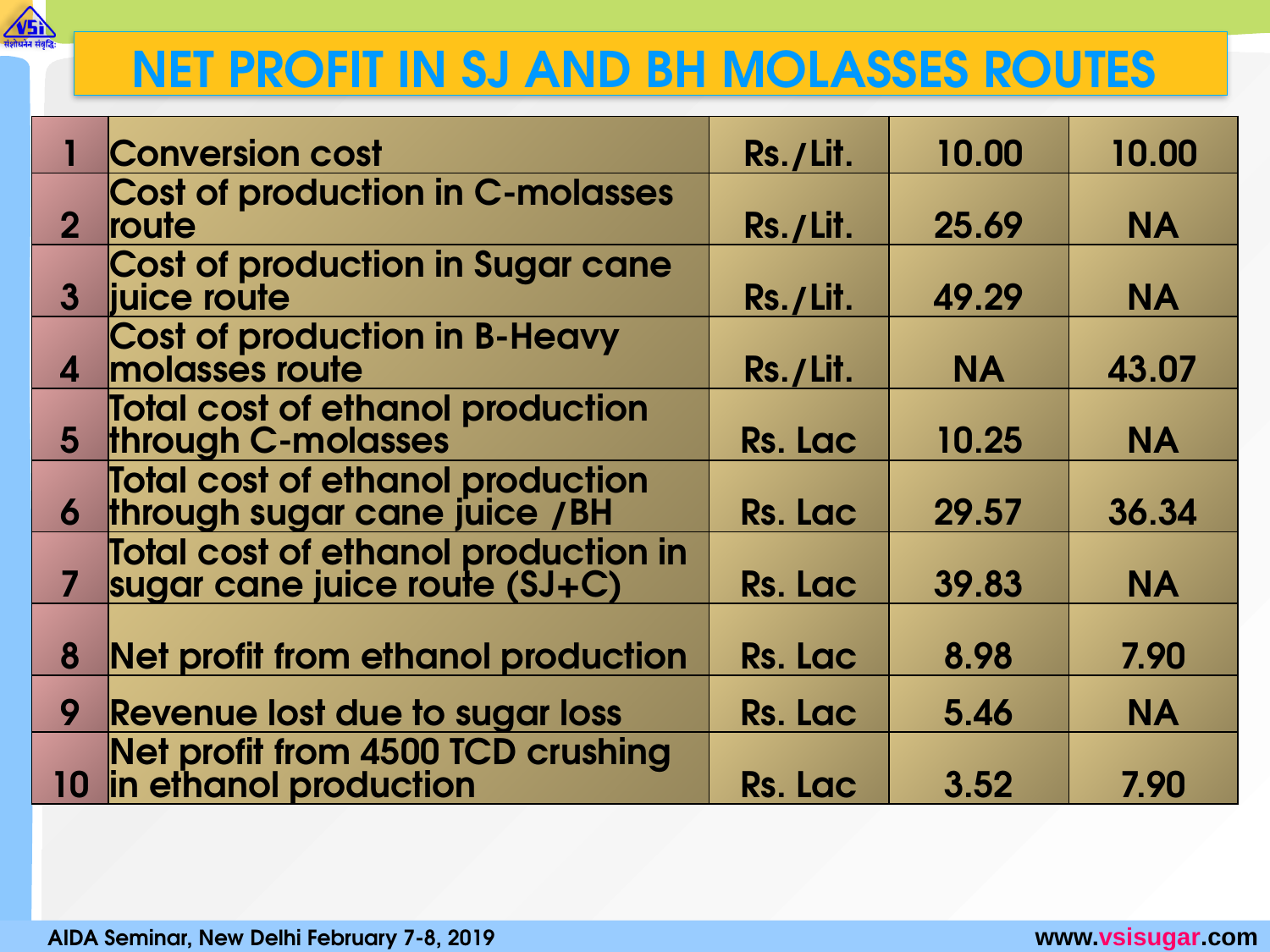

NET PROFIT IN SJ and BH Molasses routes
| 1 | Conversion cost | Rs./Lit. | 10.00 | 10.00 |
| --- | --- | --- | --- | --- |
| 2 | Cost of production in C-molasses route | Rs./Lit. | 25.69 | NA |
| 3 | Cost of production in Sugar cane juice route | Rs./Lit. | 49.29 | NA |
| 4 | Cost of production in B-Heavy molasses route | Rs./Lit. | NA | 43.07 |
| 5 | Total cost of ethanol production through C-molasses | Rs. Lac | 10.25 | NA |
| 6 | Total cost of ethanol production through sugar cane juice /BH | Rs. Lac | 29.57 | 36.34 |
| 7 | Total cost of ethanol production in sugar cane juice route (SJ+C) | Rs. Lac | 39.83 | NA |
| 8 | Net profit from ethanol production | Rs. Lac | 8.98 | 7.90 |
| 9 | Revenue lost due to sugar loss | Rs. Lac | 5.46 | NA |
| 10 | Net profit from 4500 TCD crushing in ethanol production | Rs. Lac | 3.52 | 7.90 |